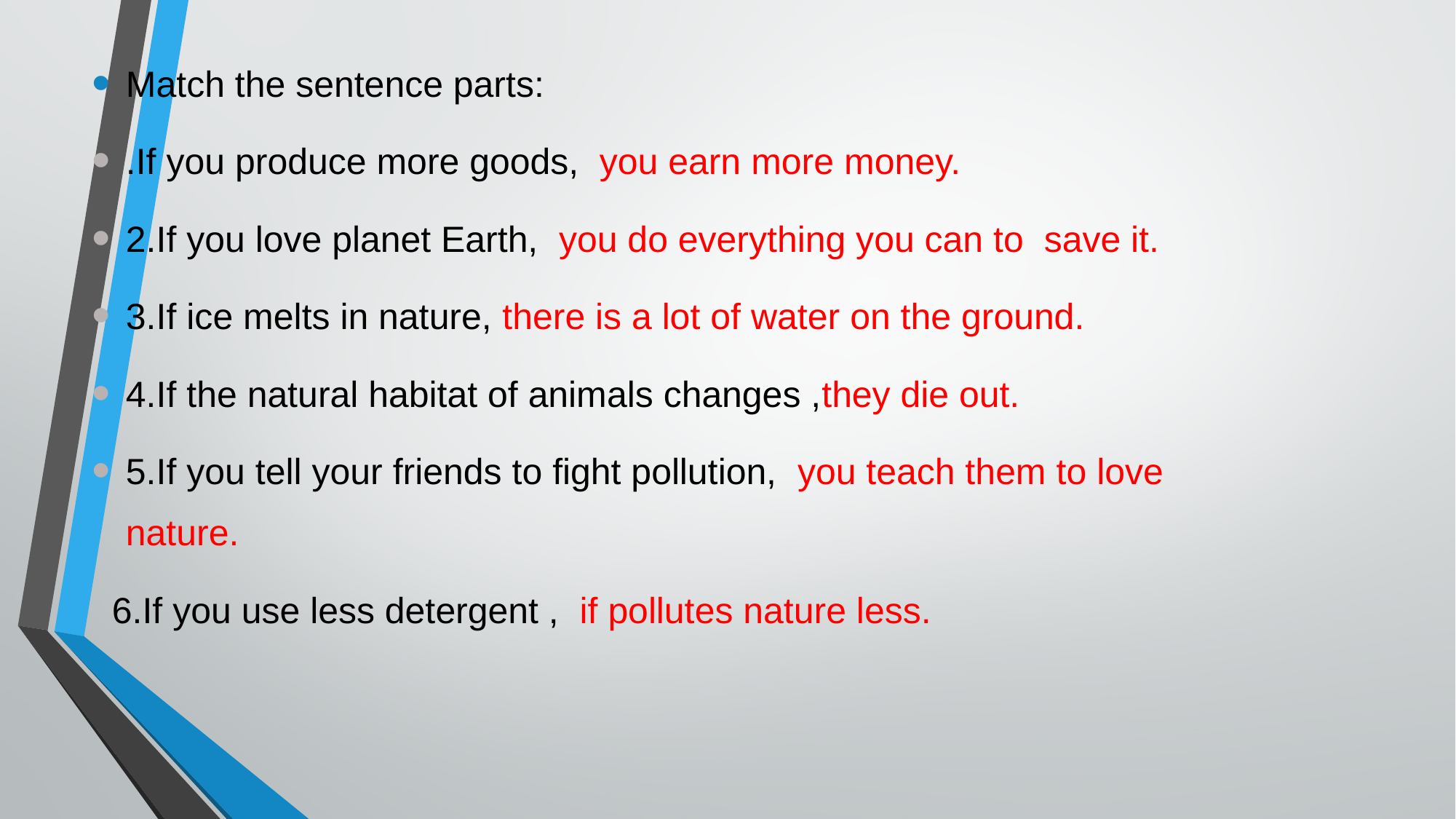

Match the sentence parts:
.If you produce more goods,  you earn more money.
2.If you love planet Earth,  you do everything you can to  save it.
3.If ice melts in nature, there is a lot of water on the ground.
4.If the natural habitat of animals changes ,they die out.
5.If you tell your friends to fight pollution,  you teach them to love nature.
  6.If you use less detergent ,  if pollutes nature less.